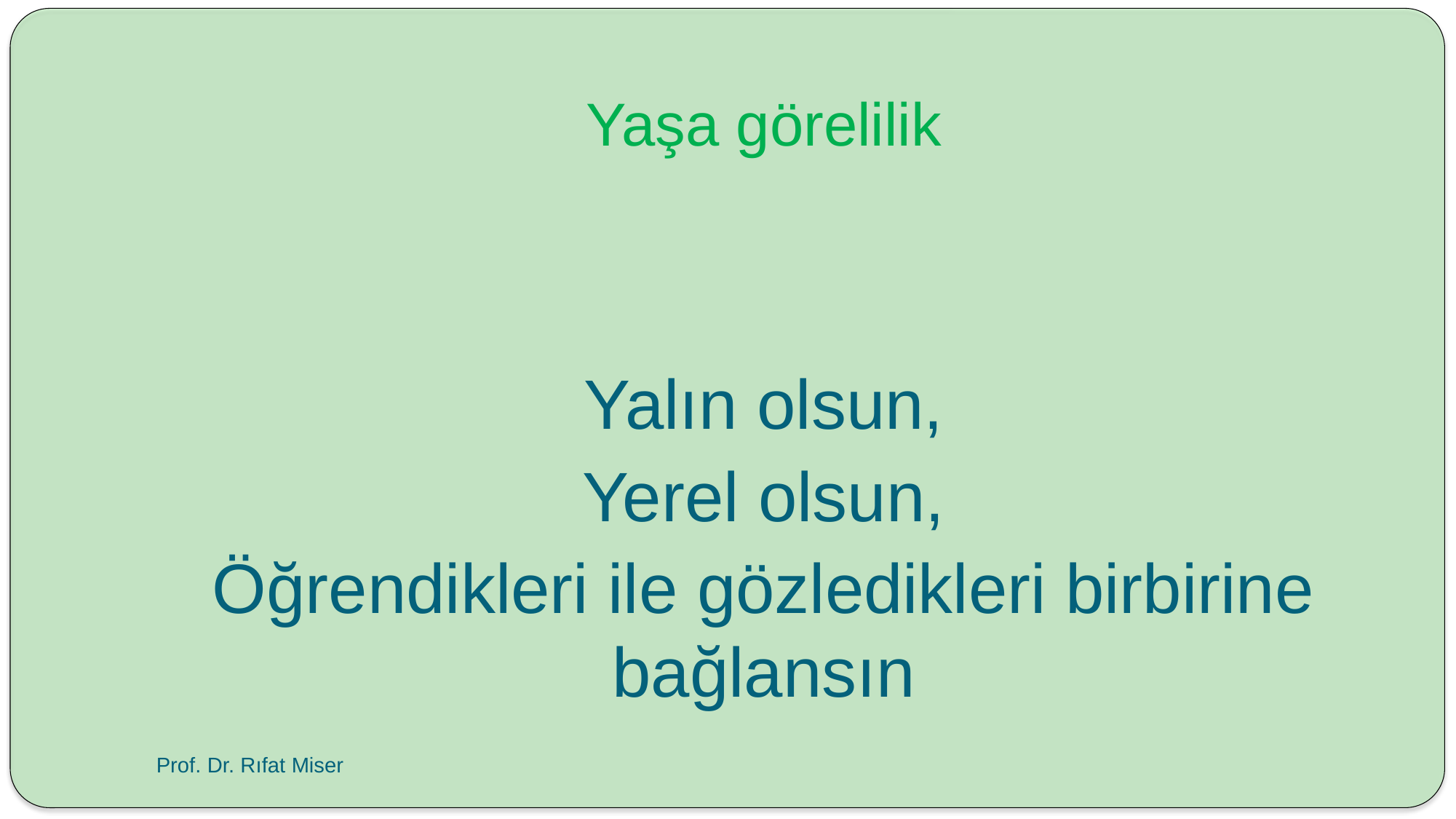

# Yaşa görelilik
Yalın olsun,
Yerel olsun,
Öğrendikleri ile gözledikleri birbirine bağlansın
Prof. Dr. Rıfat Miser